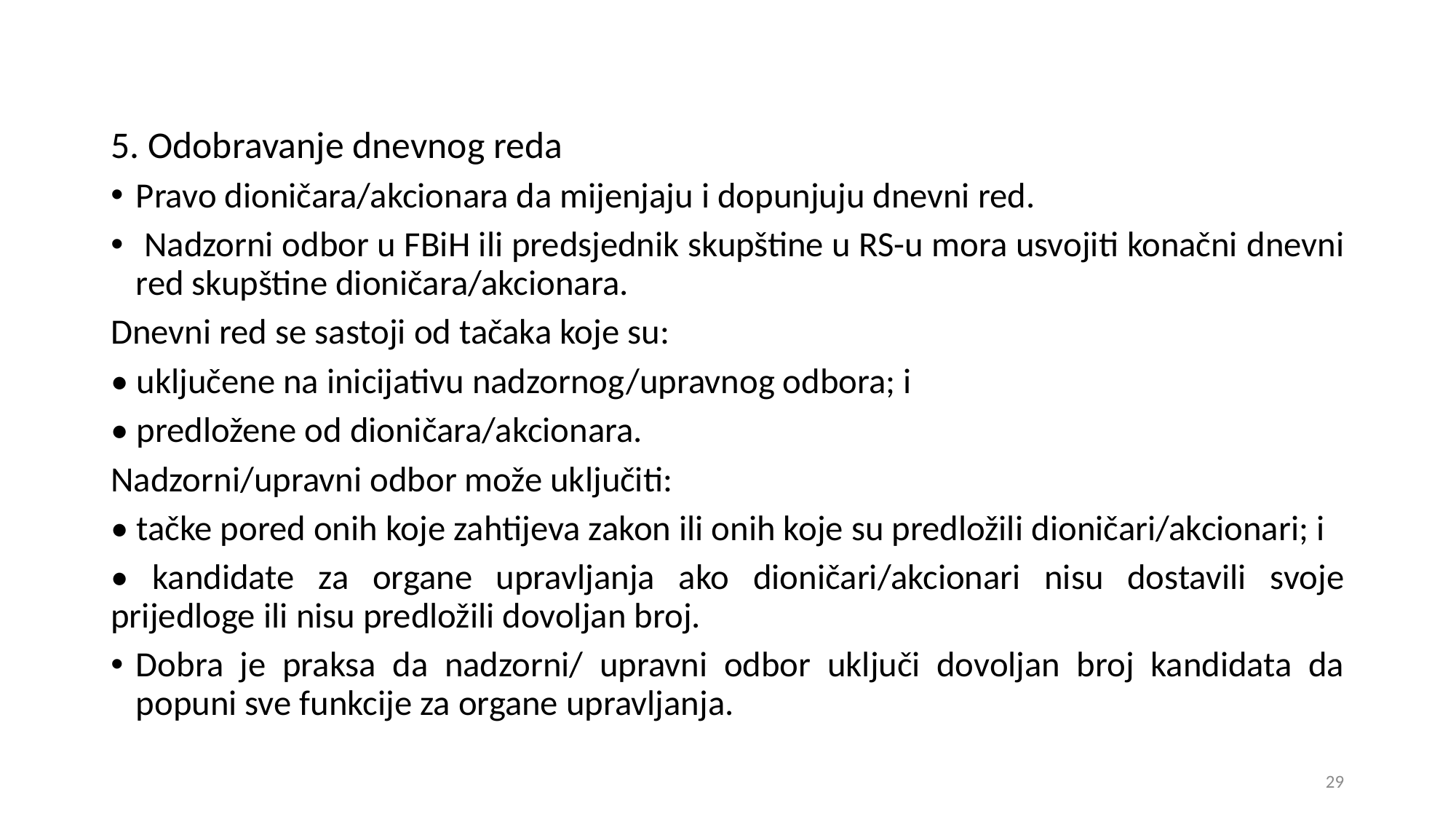

5. Odobravanje dnevnog reda
Pravo dioničara/akcionara da mijenjaju i dopunjuju dnevni red.
 Nadzorni odbor u FBiH ili predsjednik skupštine u RS-u mora usvojiti konačni dnevni red skupštine dioničara/akcionara.
Dnevni red se sastoji od tačaka koje su:
• uključene na inicijativu nadzornog/upravnog odbora; i
• predložene od dioničara/akcionara.
Nadzorni/upravni odbor može uključiti:
• tačke pored onih koje zahtijeva zakon ili onih koje su predložili dioničari/akcionari; i
• kandidate za organe upravljanja ako dioničari/akcionari nisu dostavili svoje prijedloge ili nisu predložili dovoljan broj.
Dobra je praksa da nadzorni/ upravni odbor uključi dovoljan broj kandidata da popuni sve funkcije za organe upravljanja.
29